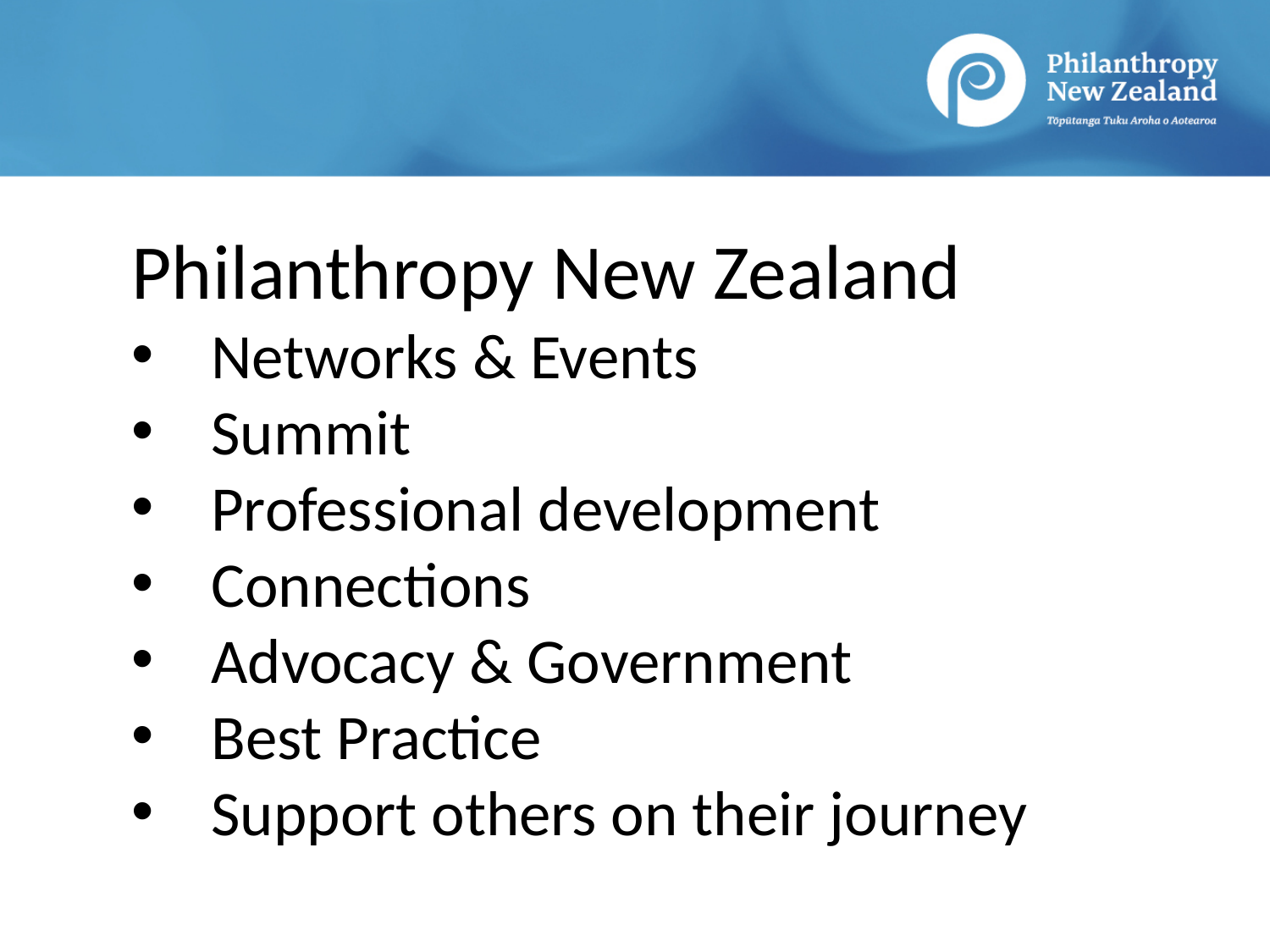

Philanthropy New Zealand
Networks & Events
Summit
Professional development
Connections
Advocacy & Government
Best Practice
Support others on their journey